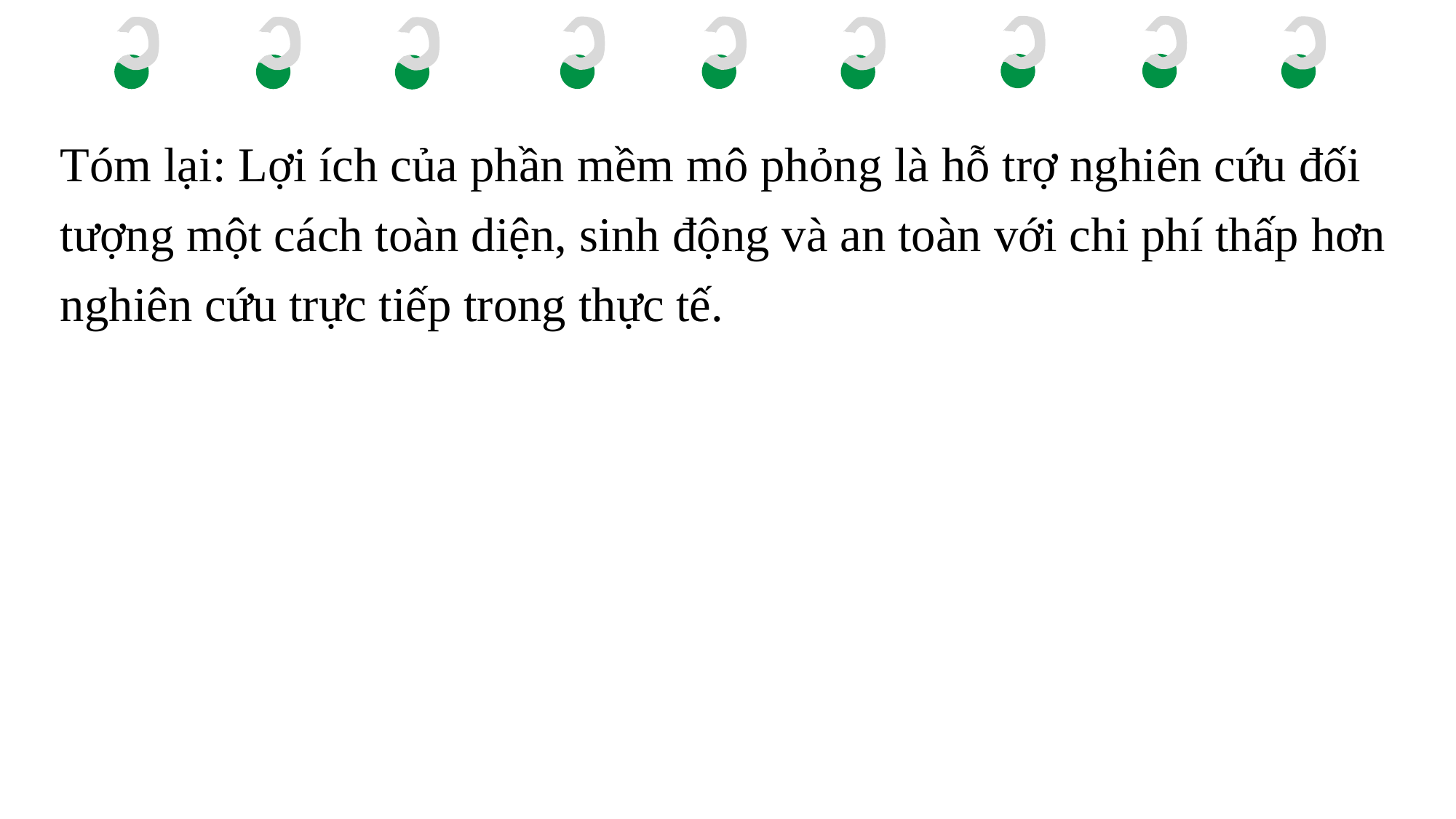

Tóm lại: Lợi ích của phần mềm mô phỏng là hỗ trợ nghiên cứu đối tượng một cách toàn diện, sinh động và an toàn với chi phí thấp hơn nghiên cứu trực tiếp trong thực tế.